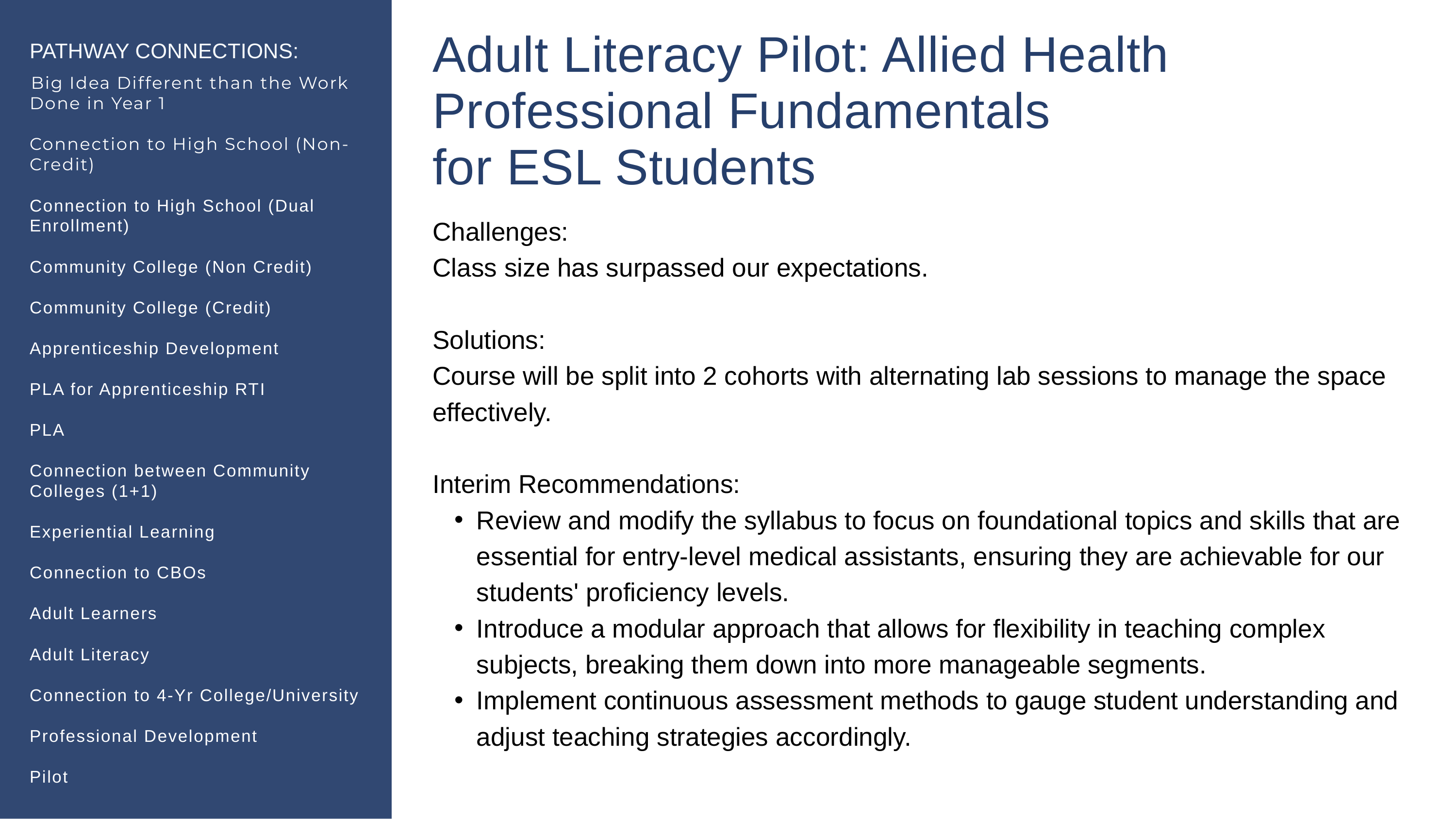

Adult Literacy Pilot: Allied Health Professional Fundamentals
for ESL Students​
PATHWAY CONNECTIONS:
​Big Idea Different than the Work Done in Year 1​

Connection to High School (Non-Credit)​
​
Connection to High School (Dual Enrollment)​
​
Community College (Non Credit)​
​
Community College (Credit)​
​
Apprenticeship Development​
​
PLA for Apprenticeship RTI​
​
PLA​
​
Connection between Community Colleges (1+1)​
​
Experiential Learning​
​
Connection to CBOs​
​
Adult Learners​
​
Adult Literacy​
​
Connection to 4-Yr College/University​
​
Professional Development​
​
Pilot
Challenges:​
Class size has surpassed our expectations. ​
​
Solutions:​
Course will be split into 2 cohorts with alternating lab sessions to manage the space effectively.​
​
Interim Recommendations:​
Review and modify the syllabus to focus on foundational topics and skills that are essential for entry-level medical assistants, ensuring they are achievable for our students' proficiency levels.​
Introduce a modular approach that allows for flexibility in teaching complex subjects, breaking them down into more manageable segments.​
Implement continuous assessment methods to gauge student understanding and adjust teaching strategies accordingly.